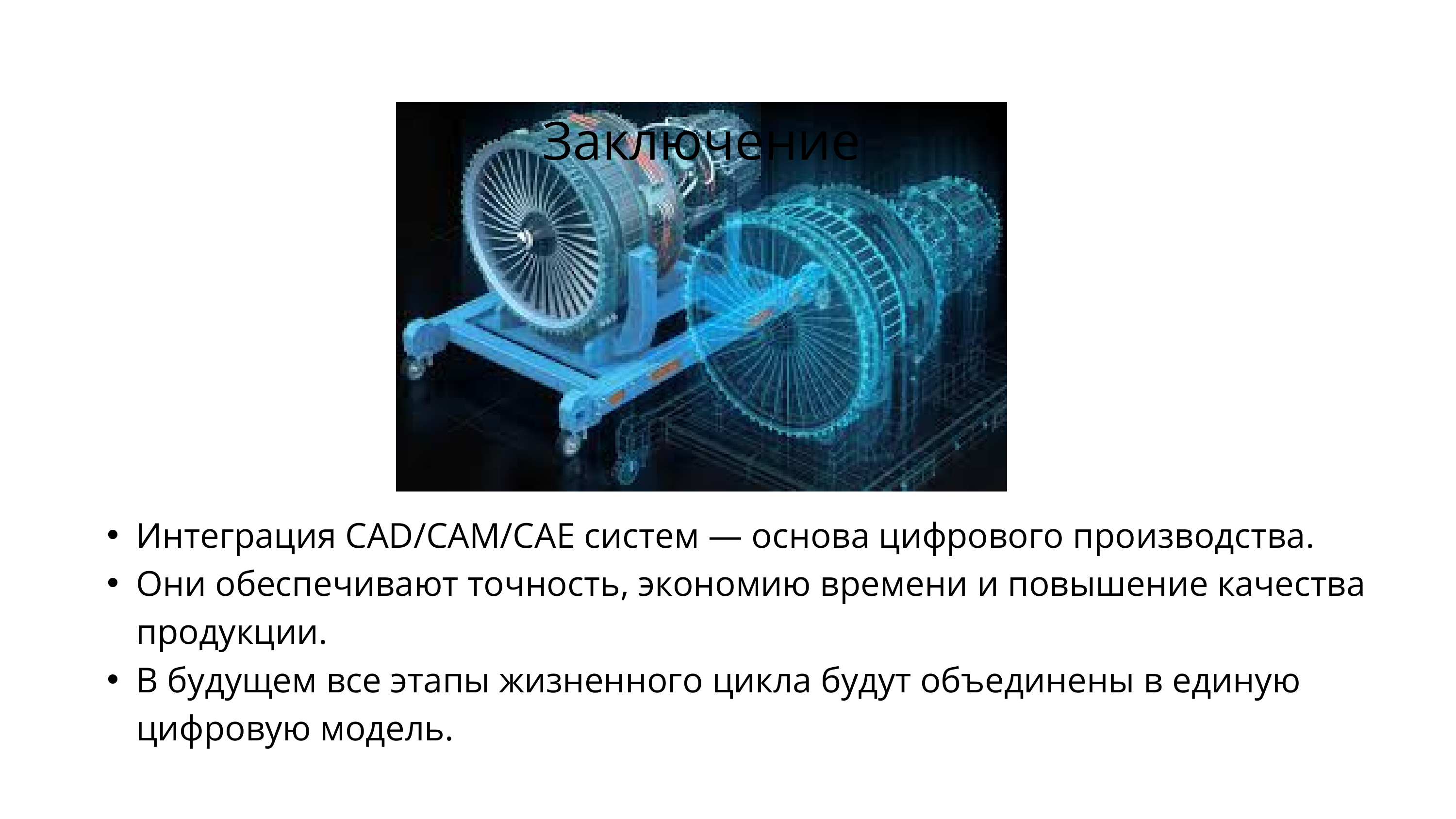

Заключение

Интеграция CAD/CAM/CAE систем — основа цифрового производства.
Они обеспечивают точность, экономию времени и повышение качества продукции.
В будущем все этапы жизненного цикла будут объединены в единую цифровую модель.